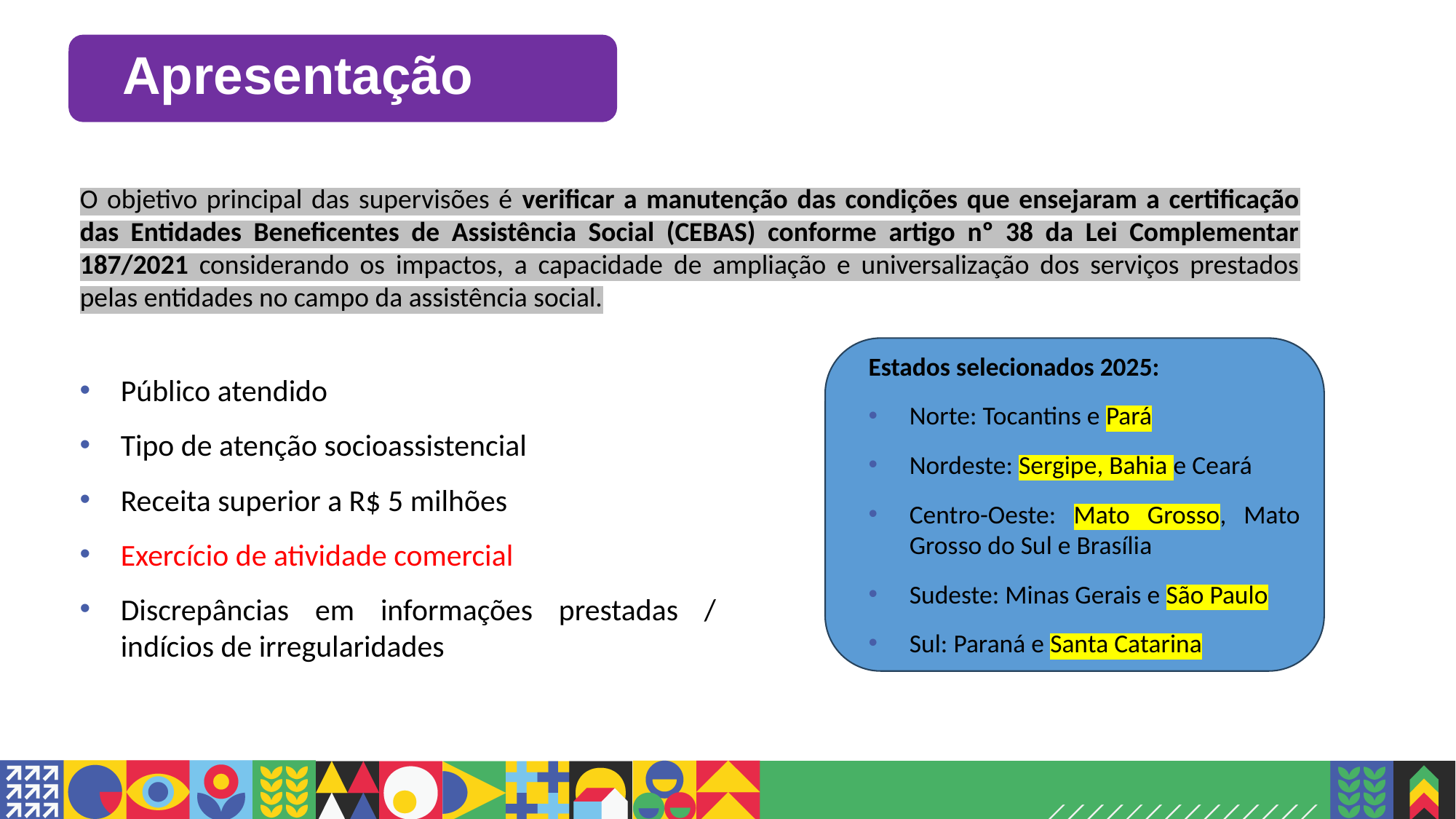

# Apresentação
O objetivo principal das supervisões é verificar a manutenção das condições que ensejaram a certificação das Entidades Beneficentes de Assistência Social (CEBAS) conforme artigo nº 38 da Lei Complementar 187/2021 considerando os impactos, a capacidade de ampliação e universalização dos serviços prestados pelas entidades no campo da assistência social.

Estados selecionados 2025:
Norte: Tocantins e Pará
Nordeste: Sergipe, Bahia e Ceará
Centro-Oeste: Mato Grosso, Mato Grosso do Sul e Brasília
Sudeste: Minas Gerais e São Paulo
Sul: Paraná e Santa Catarina
Público atendido
Tipo de atenção socioassistencial
Receita superior a R$ 5 milhões
Exercício de atividade comercial
Discrepâncias em informações prestadas / indícios de irregularidades